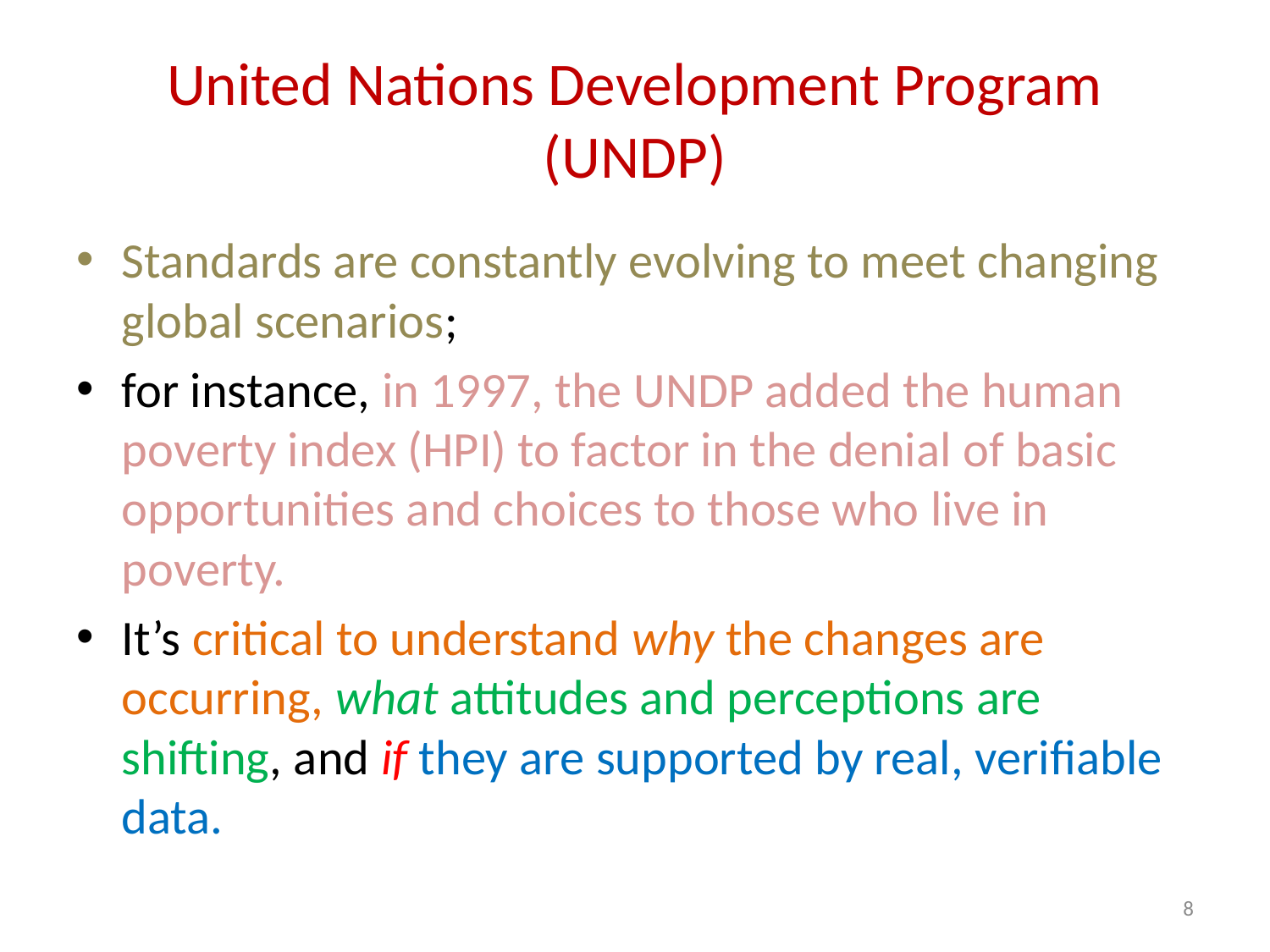

# United Nations Development Program (UNDP)
Standards are constantly evolving to meet changing global scenarios;
for instance, in 1997, the UNDP added the human poverty index (HPI) to factor in the denial of basic opportunities and choices to those who live in poverty.
It’s critical to understand why the changes are occurring, what attitudes and perceptions are shifting, and if they are supported by real, verifiable data.

8